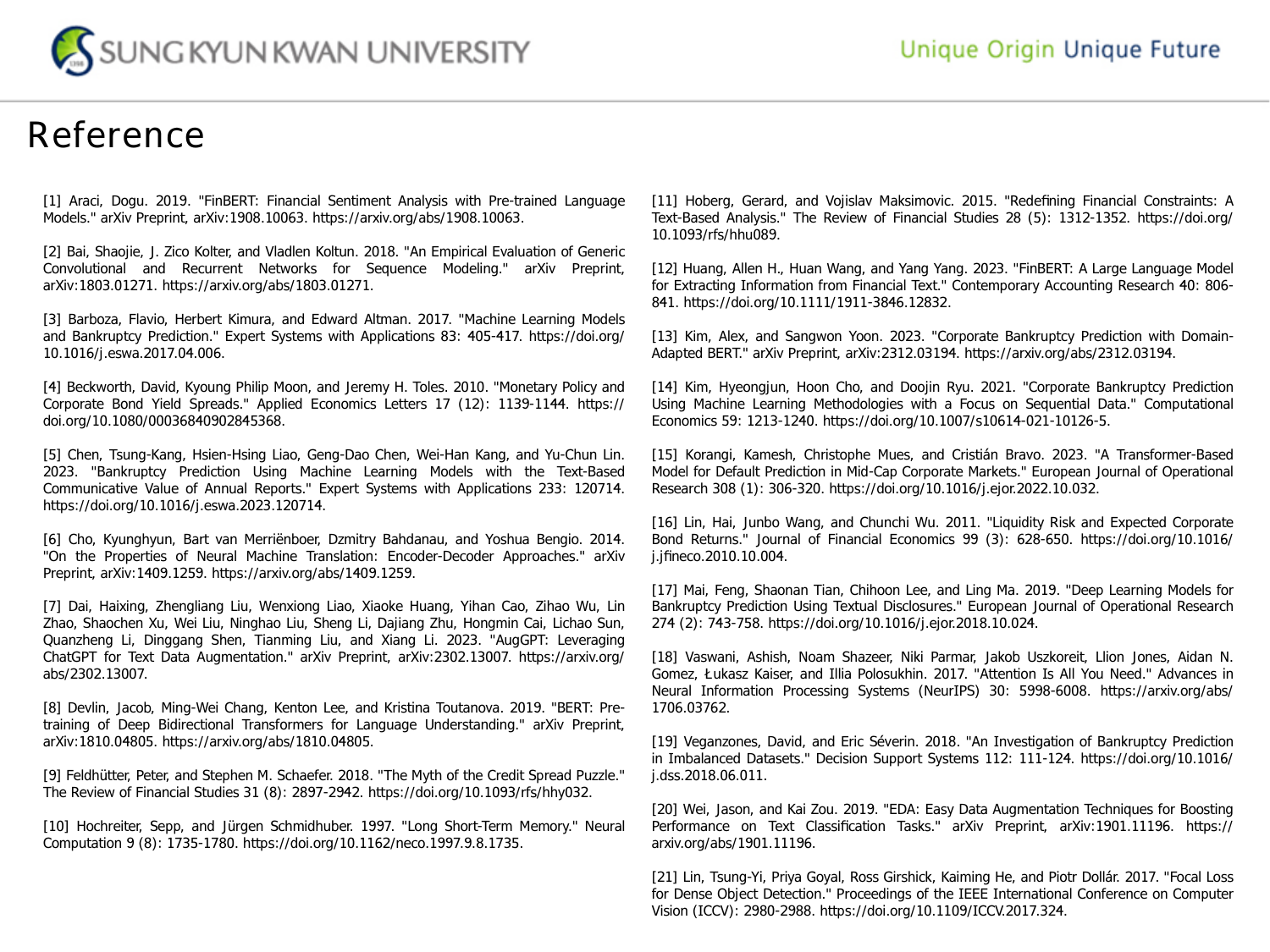

Reference
[1] Araci, Dogu. 2019. "FinBERT: Financial Sentiment Analysis with Pre-trained Language Models." arXiv Preprint, arXiv:1908.10063. https://arxiv.org/abs/1908.10063.

[2] Bai, Shaojie, J. Zico Kolter, and Vladlen Koltun. 2018. "An Empirical Evaluation of Generic Convolutional and Recurrent Networks for Sequence Modeling." arXiv Preprint, arXiv:1803.01271. https://arxiv.org/abs/1803.01271.

[3] Barboza, Flavio, Herbert Kimura, and Edward Altman. 2017. "Machine Learning Models and Bankruptcy Prediction." Expert Systems with Applications 83: 405-417. https://doi.org/10.1016/j.eswa.2017.04.006.

[4] Beckworth, David, Kyoung Philip Moon, and Jeremy H. Toles. 2010. "Monetary Policy and Corporate Bond Yield Spreads." Applied Economics Letters 17 (12): 1139-1144. https://doi.org/10.1080/00036840902845368.

[5] Chen, Tsung-Kang, Hsien-Hsing Liao, Geng-Dao Chen, Wei-Han Kang, and Yu-Chun Lin. 2023. "Bankruptcy Prediction Using Machine Learning Models with the Text-Based Communicative Value of Annual Reports." Expert Systems with Applications 233: 120714. https://doi.org/10.1016/j.eswa.2023.120714.

[6] Cho, Kyunghyun, Bart van Merriënboer, Dzmitry Bahdanau, and Yoshua Bengio. 2014. "On the Properties of Neural Machine Translation: Encoder-Decoder Approaches." arXiv Preprint, arXiv:1409.1259. https://arxiv.org/abs/1409.1259.

[7] Dai, Haixing, Zhengliang Liu, Wenxiong Liao, Xiaoke Huang, Yihan Cao, Zihao Wu, Lin Zhao, Shaochen Xu, Wei Liu, Ninghao Liu, Sheng Li, Dajiang Zhu, Hongmin Cai, Lichao Sun, Quanzheng Li, Dinggang Shen, Tianming Liu, and Xiang Li. 2023. "AugGPT: Leveraging ChatGPT for Text Data Augmentation." arXiv Preprint, arXiv:2302.13007. https://arxiv.org/abs/2302.13007.

[8] Devlin, Jacob, Ming-Wei Chang, Kenton Lee, and Kristina Toutanova. 2019. "BERT: Pre-training of Deep Bidirectional Transformers for Language Understanding." arXiv Preprint, arXiv:1810.04805. https://arxiv.org/abs/1810.04805.

[9] Feldhütter, Peter, and Stephen M. Schaefer. 2018. "The Myth of the Credit Spread Puzzle." The Review of Financial Studies 31 (8): 2897-2942. https://doi.org/10.1093/rfs/hhy032.

[10] Hochreiter, Sepp, and Jürgen Schmidhuber. 1997. "Long Short-Term Memory." Neural Computation 9 (8): 1735-1780. https://doi.org/10.1162/neco.1997.9.8.1735.
[11] Hoberg, Gerard, and Vojislav Maksimovic. 2015. "Redefining Financial Constraints: A Text-Based Analysis." The Review of Financial Studies 28 (5): 1312-1352. https://doi.org/10.1093/rfs/hhu089.

[12] Huang, Allen H., Huan Wang, and Yang Yang. 2023. "FinBERT: A Large Language Model for Extracting Information from Financial Text." Contemporary Accounting Research 40: 806-841. https://doi.org/10.1111/1911-3846.12832.

[13] Kim, Alex, and Sangwon Yoon. 2023. "Corporate Bankruptcy Prediction with Domain-Adapted BERT." arXiv Preprint, arXiv:2312.03194. https://arxiv.org/abs/2312.03194.

[14] Kim, Hyeongjun, Hoon Cho, and Doojin Ryu. 2021. "Corporate Bankruptcy Prediction Using Machine Learning Methodologies with a Focus on Sequential Data." Computational Economics 59: 1213-1240. https://doi.org/10.1007/s10614-021-10126-5.

[15] Korangi, Kamesh, Christophe Mues, and Cristián Bravo. 2023. "A Transformer-Based Model for Default Prediction in Mid-Cap Corporate Markets." European Journal of Operational Research 308 (1): 306-320. https://doi.org/10.1016/j.ejor.2022.10.032.

[16] Lin, Hai, Junbo Wang, and Chunchi Wu. 2011. "Liquidity Risk and Expected Corporate Bond Returns." Journal of Financial Economics 99 (3): 628-650. https://doi.org/10.1016/j.jfineco.2010.10.004.

[17] Mai, Feng, Shaonan Tian, Chihoon Lee, and Ling Ma. 2019. "Deep Learning Models for Bankruptcy Prediction Using Textual Disclosures." European Journal of Operational Research 274 (2): 743-758. https://doi.org/10.1016/j.ejor.2018.10.024.

[18] Vaswani, Ashish, Noam Shazeer, Niki Parmar, Jakob Uszkoreit, Llion Jones, Aidan N. Gomez, Łukasz Kaiser, and Illia Polosukhin. 2017. "Attention Is All You Need." Advances in Neural Information Processing Systems (NeurIPS) 30: 5998-6008. https://arxiv.org/abs/1706.03762.

[19] Veganzones, David, and Eric Séverin. 2018. "An Investigation of Bankruptcy Prediction in Imbalanced Datasets." Decision Support Systems 112: 111-124. https://doi.org/10.1016/j.dss.2018.06.011.

[20] Wei, Jason, and Kai Zou. 2019. "EDA: Easy Data Augmentation Techniques for Boosting Performance on Text Classification Tasks." arXiv Preprint, arXiv:1901.11196. https://arxiv.org/abs/1901.11196.

[21] Lin, Tsung-Yi, Priya Goyal, Ross Girshick, Kaiming He, and Piotr Dollár. 2017. "Focal Loss for Dense Object Detection." Proceedings of the IEEE International Conference on Computer Vision (ICCV): 2980-2988. https://doi.org/10.1109/ICCV.2017.324.